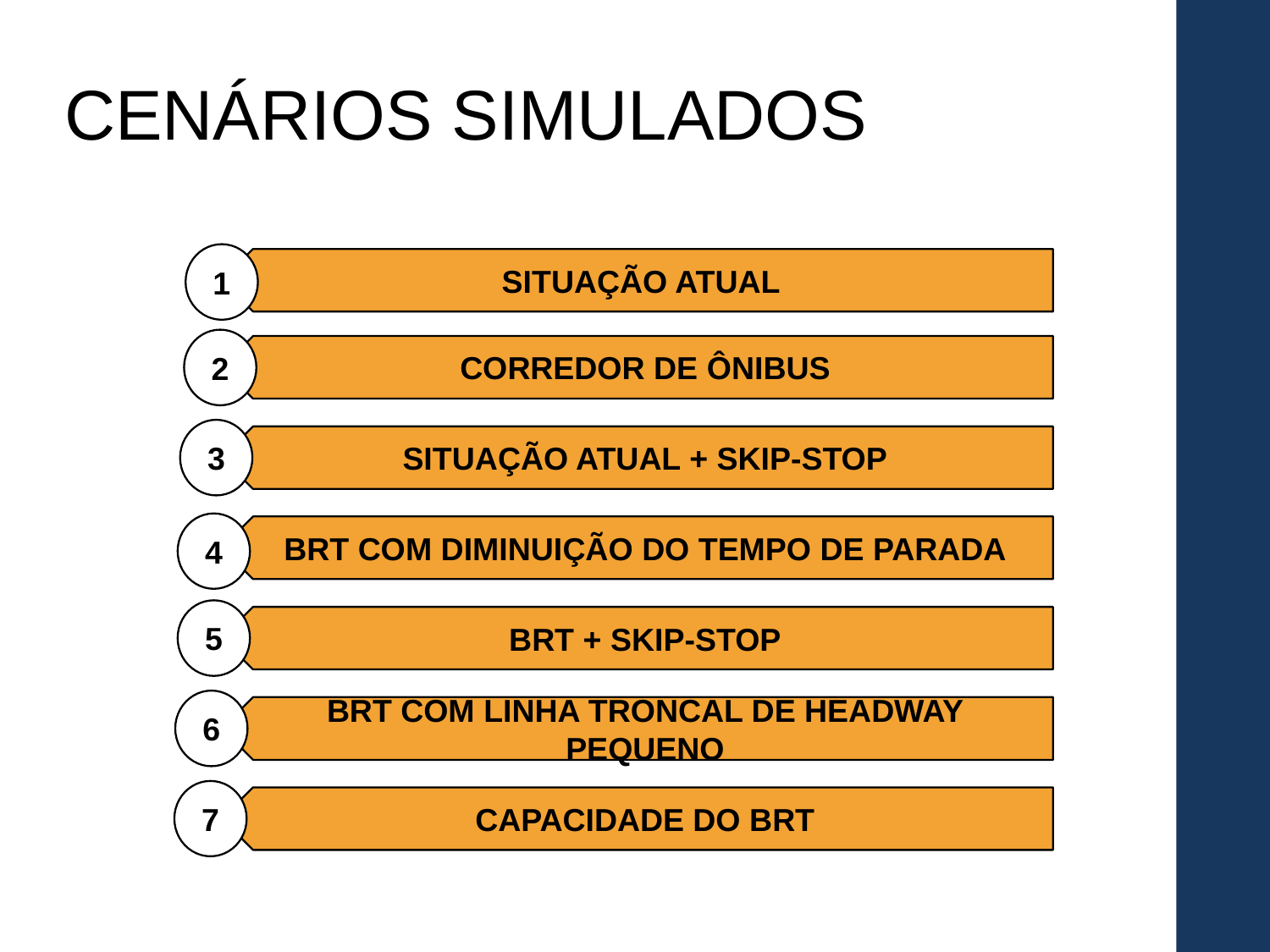

CENÁRIOS SIMULADOS
1
SITUAÇÃO ATUAL
2
CORREDOR DE ÔNIBUS
3
SITUAÇÃO ATUAL + SKIP-STOP
4
BRT COM DIMINUIÇÃO DO TEMPO DE PARADA
5
BRT + SKIP-STOP
6
BRT COM LINHA TRONCAL DE HEADWAY PEQUENO
7
CAPACIDADE DO BRT